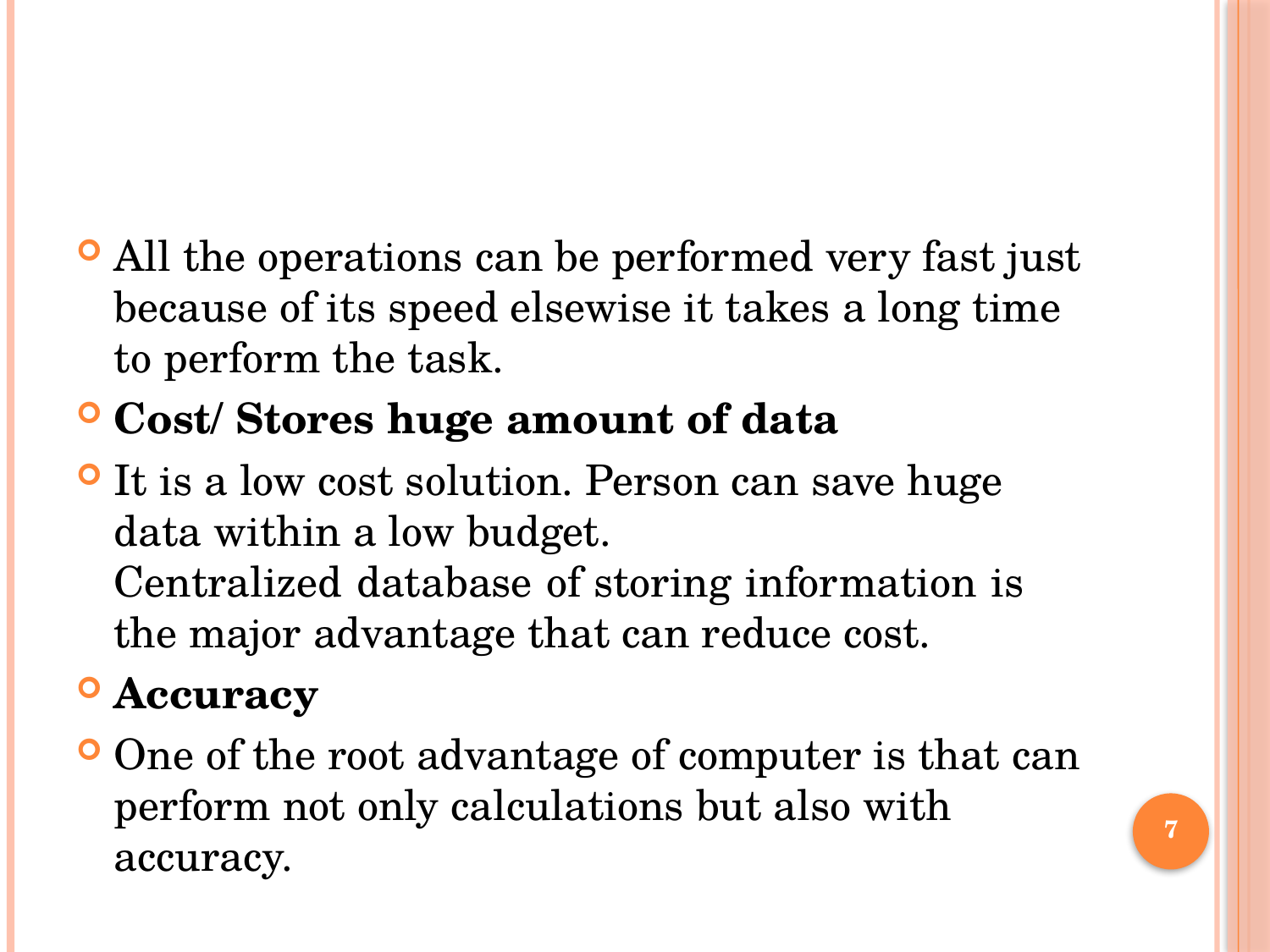

#
All the operations can be performed very fast just because of its speed elsewise it takes a long time to perform the task.
Cost/ Stores huge amount of data
It is a low cost solution. Person can save huge data within a low budget. Centralized database of storing information is the major advantage that can reduce cost.
Accuracy
One of the root advantage of computer is that can perform not only calculations but also with accuracy.

7